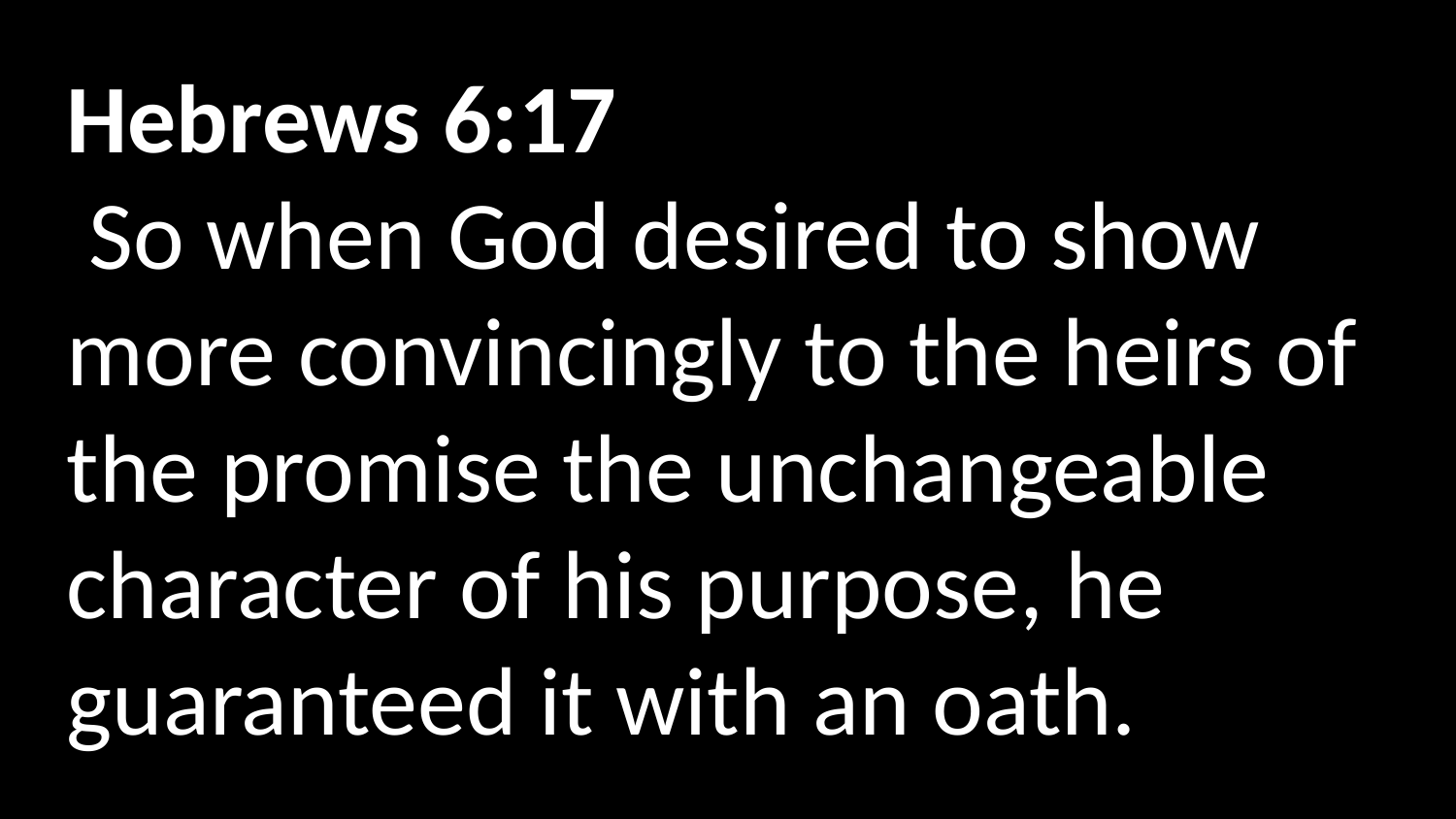

Hebrews 6:17
 So when God desired to show more convincingly to the heirs of the promise the unchangeable character of his purpose, he guaranteed it with an oath.